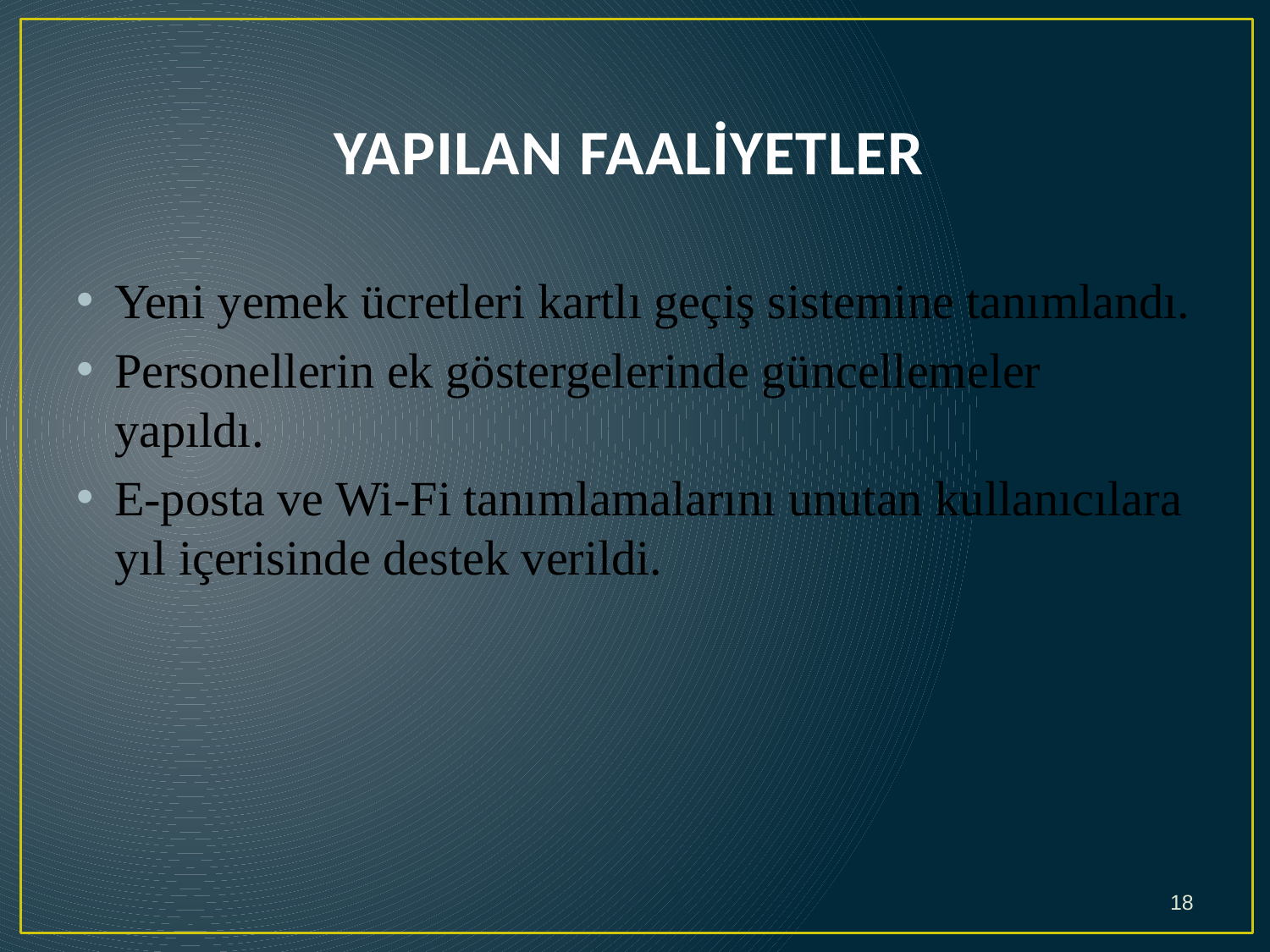

# YAPILAN FAALİYETLER

Yeni yemek ücretleri kartlı geçiş sistemine tanımlandı.
Personellerin ek göstergelerinde güncellemeler yapıldı.
E-posta ve Wi-Fi tanımlamalarını unutan kullanıcılara yıl içerisinde destek verildi.

18